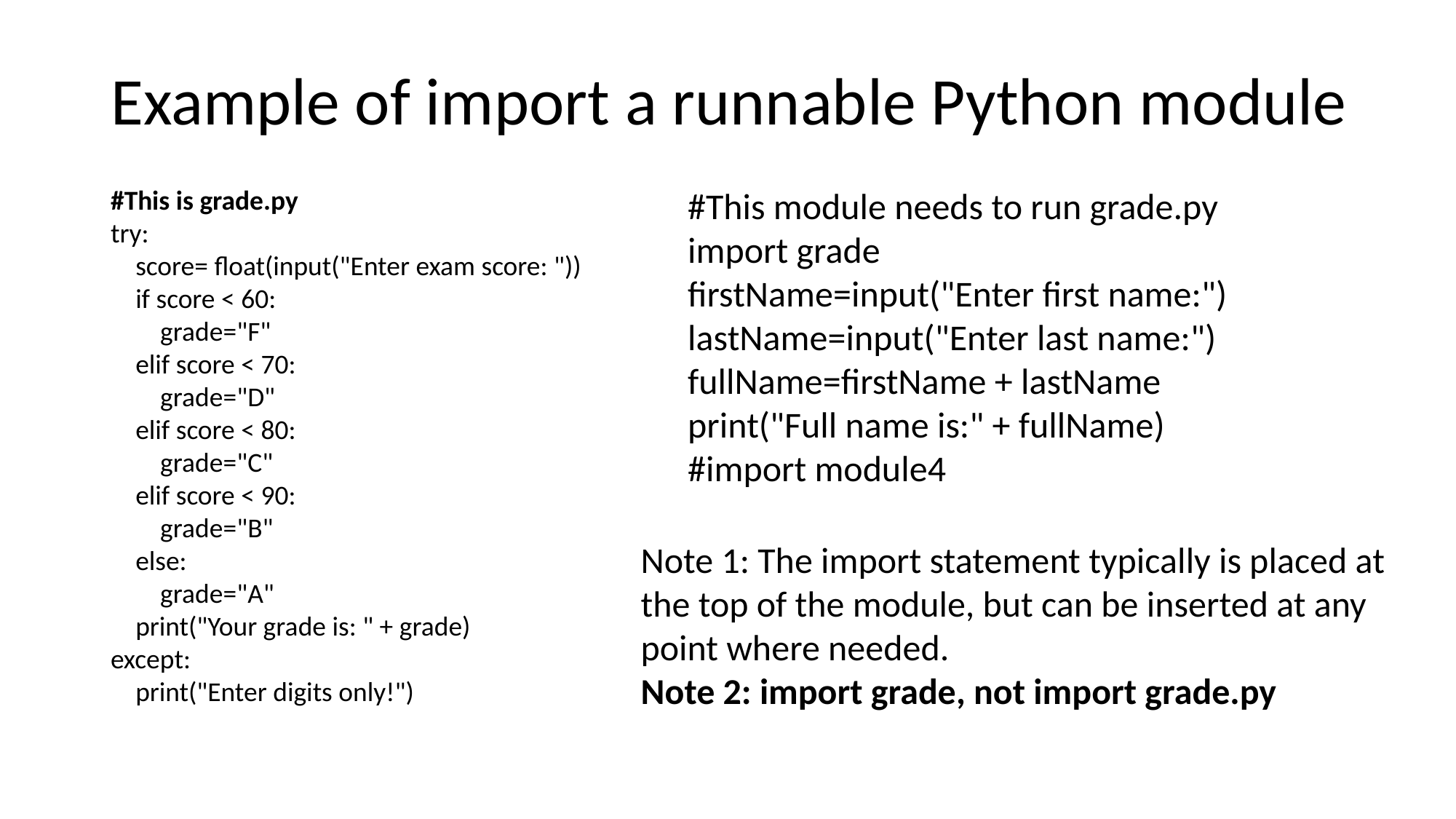

# Example of import a runnable Python module
#This is grade.py
try:
    score= float(input("Enter exam score: "))
    if score < 60:
        grade="F"
    elif score < 70:
        grade="D"
    elif score < 80:
        grade="C"
    elif score < 90:
        grade="B"
    else:
        grade="A"
    print("Your grade is: " + grade)
except:
    print("Enter digits only!")
#This module needs to run grade.py
import grade
firstName=input("Enter first name:")
lastName=input("Enter last name:")
fullName=firstName + lastName
print("Full name is:" + fullName)
#import module4
Note 1: The import statement typically is placed at the top of the module, but can be inserted at any point where needed.
Note 2: import grade, not import grade.py